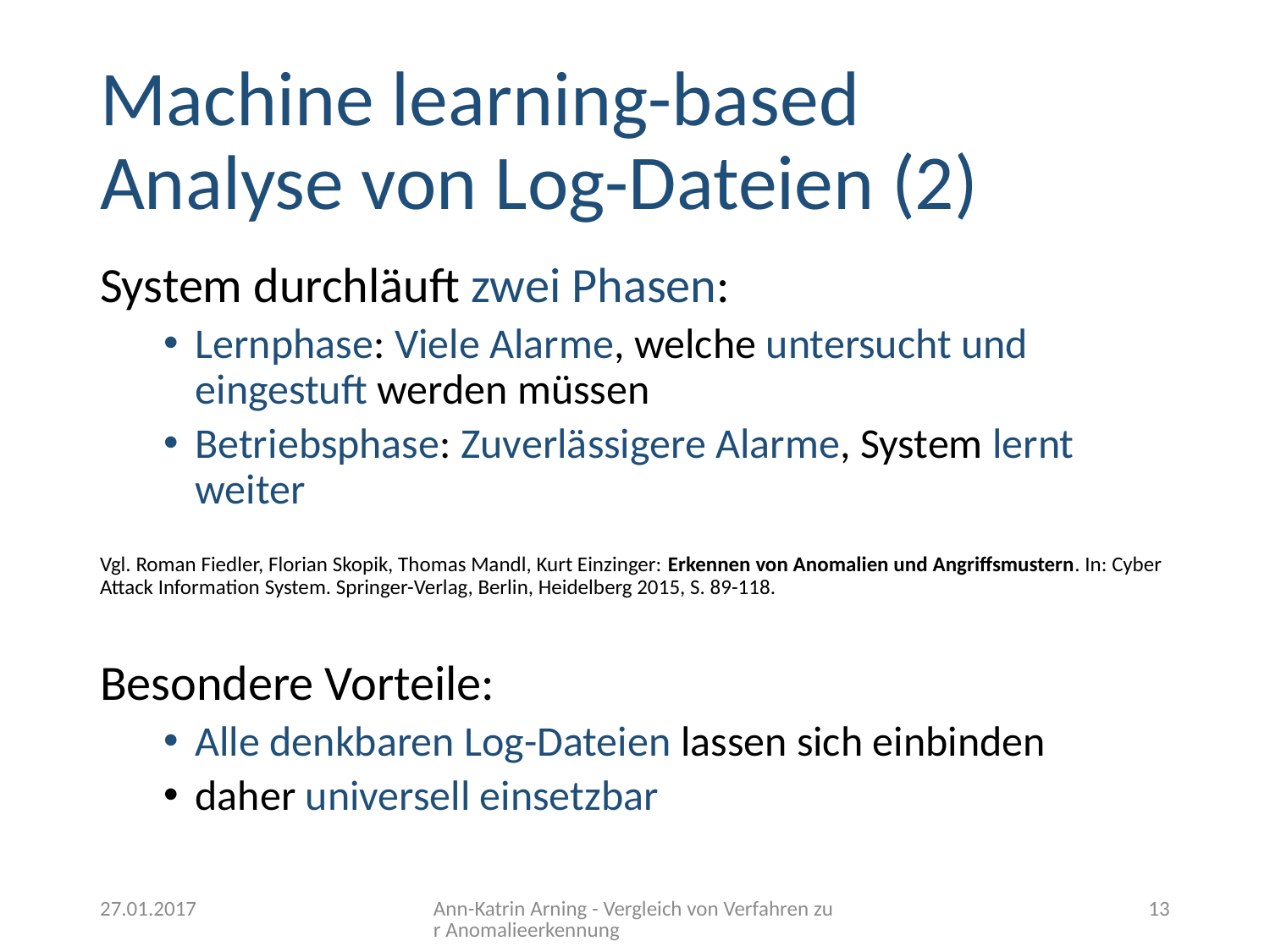

# Machine learning-based Analyse von Log-Dateien (2)
System durchläuft zwei Phasen:
Lernphase: Viele Alarme, welche untersucht und eingestuft werden müssen
Betriebsphase: Zuverlässigere Alarme, System lernt weiter
Vgl. Roman Fiedler, Florian Skopik, Thomas Mandl, Kurt Einzinger: Erkennen von Anomalien und Angriffsmustern. In: Cyber Attack Information System. Springer-Verlag, Berlin, Heidelberg 2015, S. 89-118.

Besondere Vorteile:
Alle denkbaren Log-Dateien lassen sich einbinden
daher universell einsetzbar
27.01.2017
Ann-Katrin Arning - Vergleich von Verfahren zur Anomalieerkennung
13